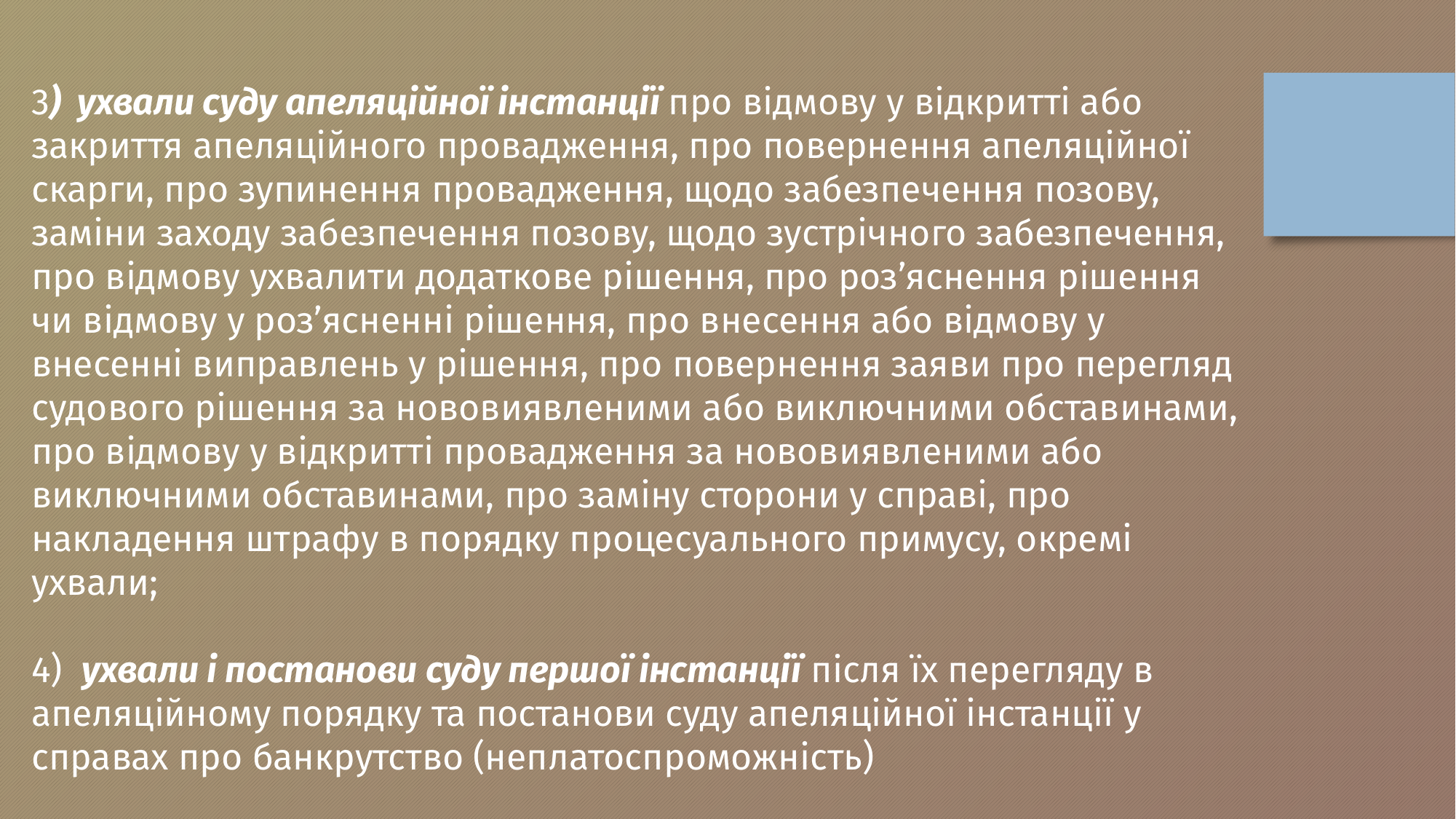

3)  ухвали суду апеляційної інстанції про відмову у відкритті або закриття апеляційного провадження, про повернення апеляційної скарги, про зупинення провадження, щодо забезпечення позову, заміни заходу забезпечення позову, щодо зустрічного забезпечення, про відмову ухвалити додаткове рішення, про роз’яснення рішення чи відмову у роз’ясненні рішення, про внесення або відмову у внесенні виправлень у рішення, про повернення заяви про перегляд судового рішення за нововиявленими або виключними обставинами, про відмову у відкритті провадження за нововиявленими або виключними обставинами, про заміну сторони у справі, про накладення штрафу в порядку процесуального примусу, окремі ухвали;

4)  ухвали і постанови суду першої інстанції після їх перегляду в апеляційному порядку та постанови суду апеляційної інстанції у справах про банкрутство (неплатоспроможність)